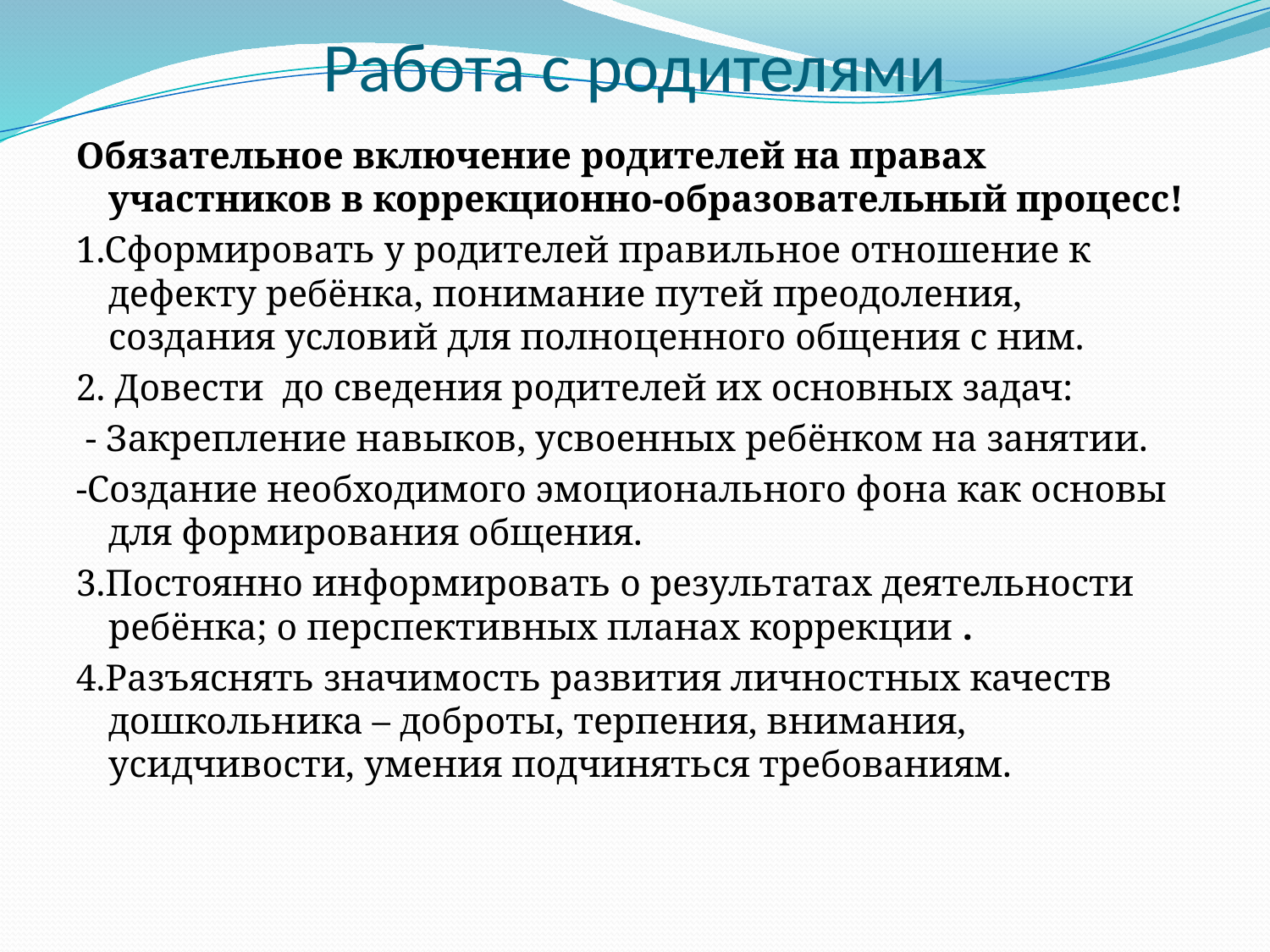

# Работа с родителями
Обязательное включение родителей на правах участников в коррекционно-образовательный процесс!
1.Сформировать у родителей правильное отношение к дефекту ребёнка, понимание путей преодоления, создания условий для полноценного общения с ним.
2. Довести  до сведения родителей их основных задач:
 - Закрепление навыков, усвоенных ребёнком на занятии.
-Создание необходимого эмоционального фона как основы для формирования общения.
3.Постоянно информировать о результатах деятельности ребёнка; о перспективных планах коррекции .
4.Разъяснять значимость развития личностных качеств дошкольника – доброты, терпения, внимания, усидчивости, умения подчиняться требованиям.